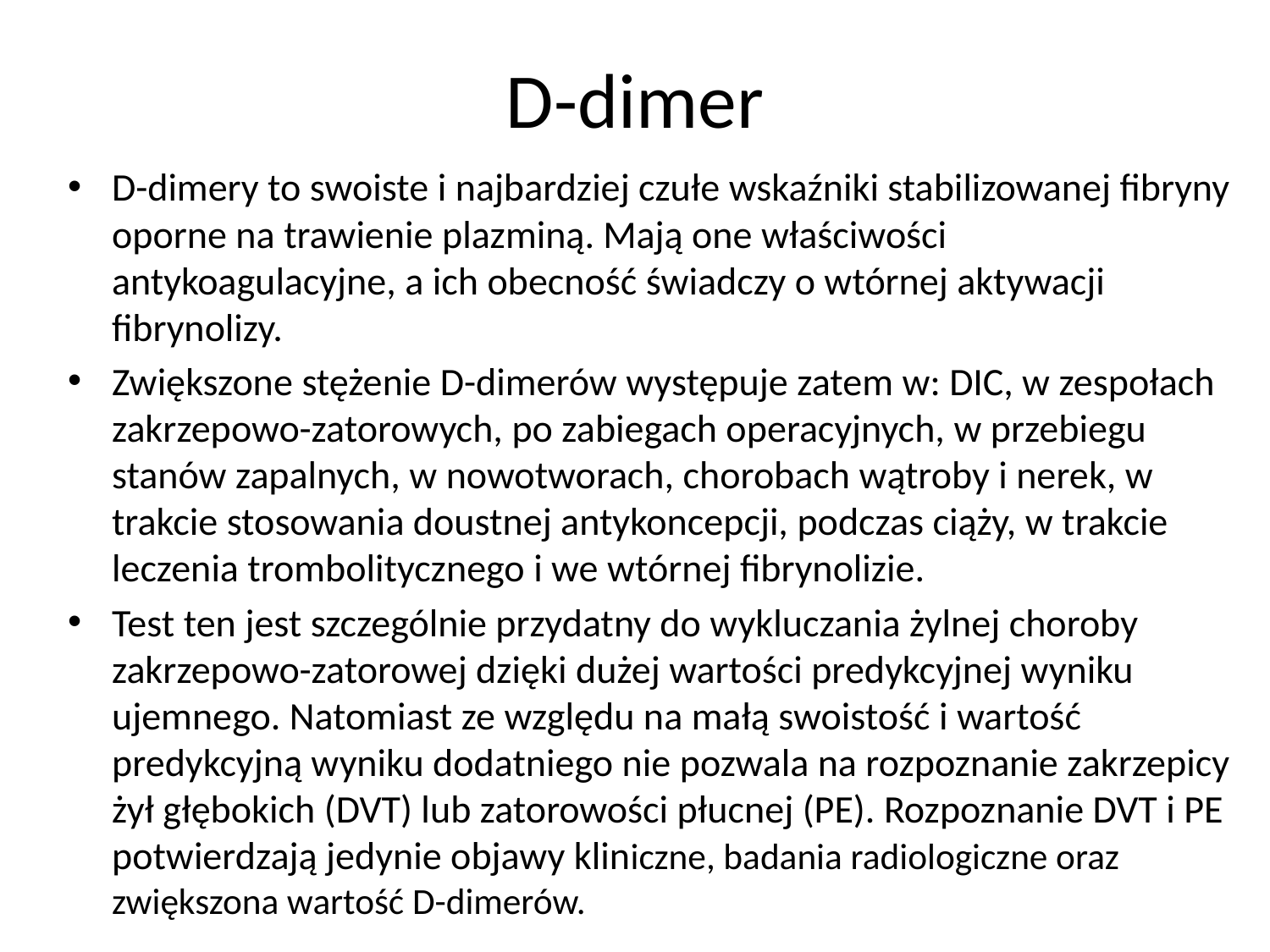

# D-dimer
D-dimery to swoiste i najbardziej czułe wskaźniki stabilizowanej fibryny oporne na trawienie plazminą. Mają one właściwości antykoagulacyjne, a ich obecność świadczy o wtórnej aktywacji fibrynolizy.
Zwiększone stężenie D-dimerów występuje zatem w: DIC, w zespołach zakrzepowo-zatorowych, po zabiegach operacyjnych, w przebiegu stanów zapalnych, w nowotworach, chorobach wątroby i nerek, w trakcie stosowania doustnej antykoncepcji, podczas ciąży, w trakcie leczenia trombolitycznego i we wtórnej fibrynolizie.
Test ten jest szczególnie przydatny do wykluczania żylnej choroby zakrzepowo-zatorowej dzięki dużej wartości predykcyjnej wyniku ujemnego. Natomiast ze względu na małą swoistość i wartość predykcyjną wyniku dodatniego nie pozwala na rozpoznanie zakrzepicy żył głębokich (DVT) lub zatorowości płucnej (PE). Rozpoznanie DVT i PE potwierdzają jedynie objawy kliniczne, badania radiologiczne oraz zwiększona wartość D-dimerów.